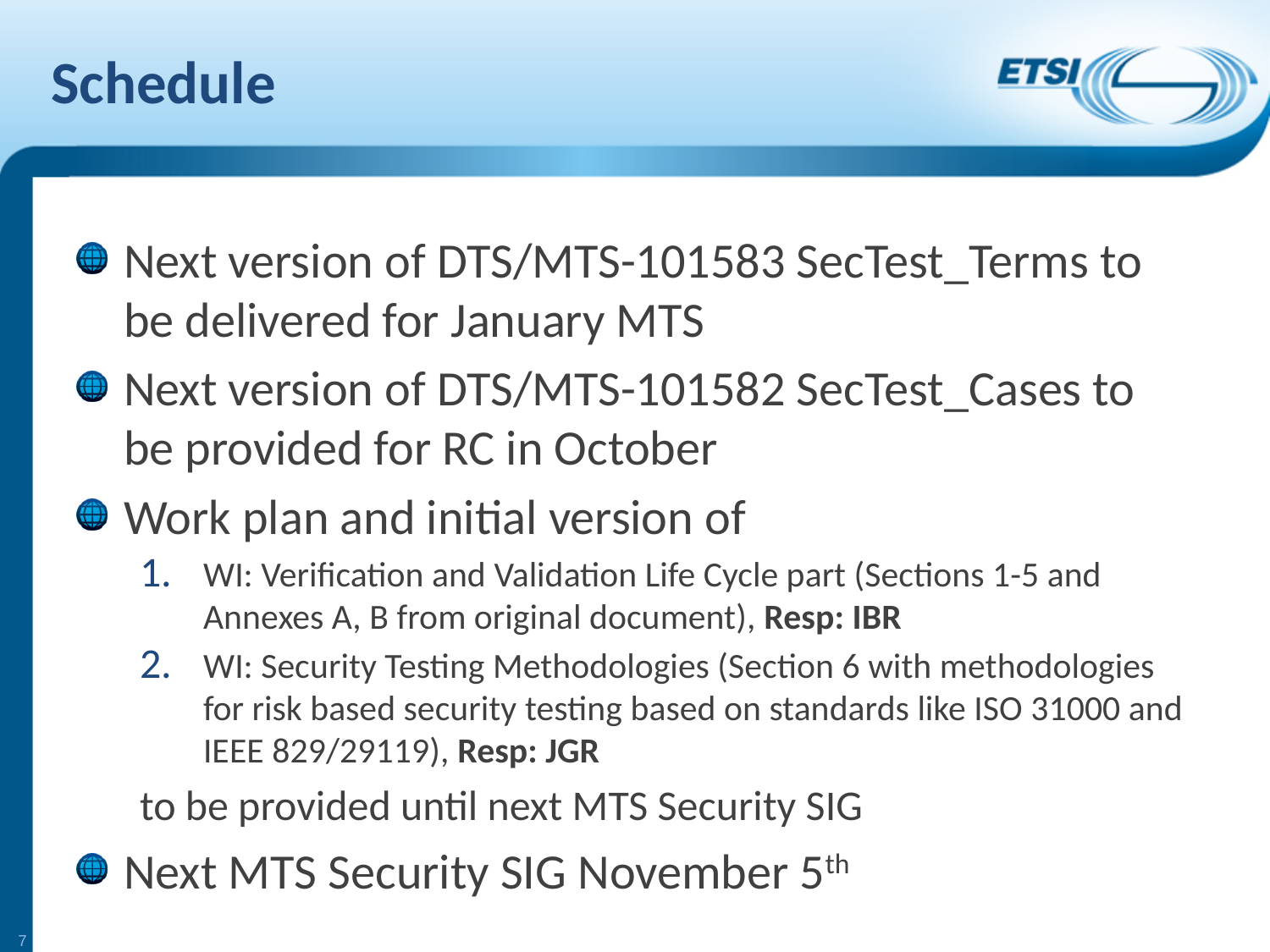

# Schedule
Next version of DTS/MTS-101583 SecTest_Terms to be delivered for January MTS
Next version of DTS/MTS-101582 SecTest_Cases to be provided for RC in October
Work plan and initial version of
WI: Verification and Validation Life Cycle part (Sections 1-5 and Annexes A, B from original document), Resp: IBR
WI: Security Testing Methodologies (Section 6 with methodologies for risk based security testing based on standards like ISO 31000 and IEEE 829/29119), Resp: JGR
to be provided until next MTS Security SIG
Next MTS Security SIG November 5th

7